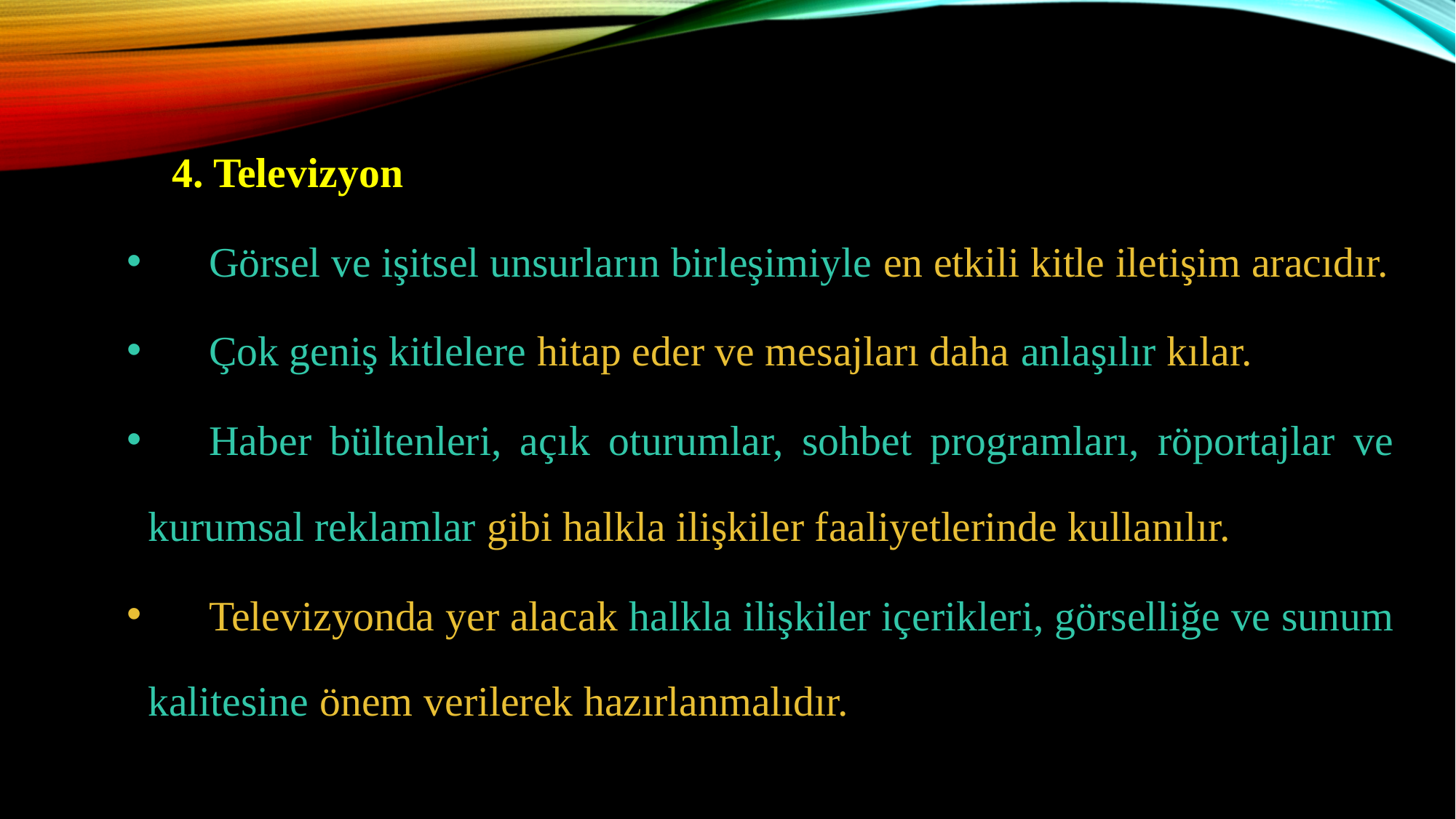

4. Televizyon
Görsel ve işitsel unsurların birleşimiyle en etkili kitle iletişim aracıdır.
Çok geniş kitlelere hitap eder ve mesajları daha anlaşılır kılar.
Haber bültenleri, açık oturumlar, sohbet programları, röportajlar ve kurumsal reklamlar gibi halkla ilişkiler faaliyetlerinde kullanılır.
Televizyonda yer alacak halkla ilişkiler içerikleri, görselliğe ve sunum kalitesine önem verilerek hazırlanmalıdır.